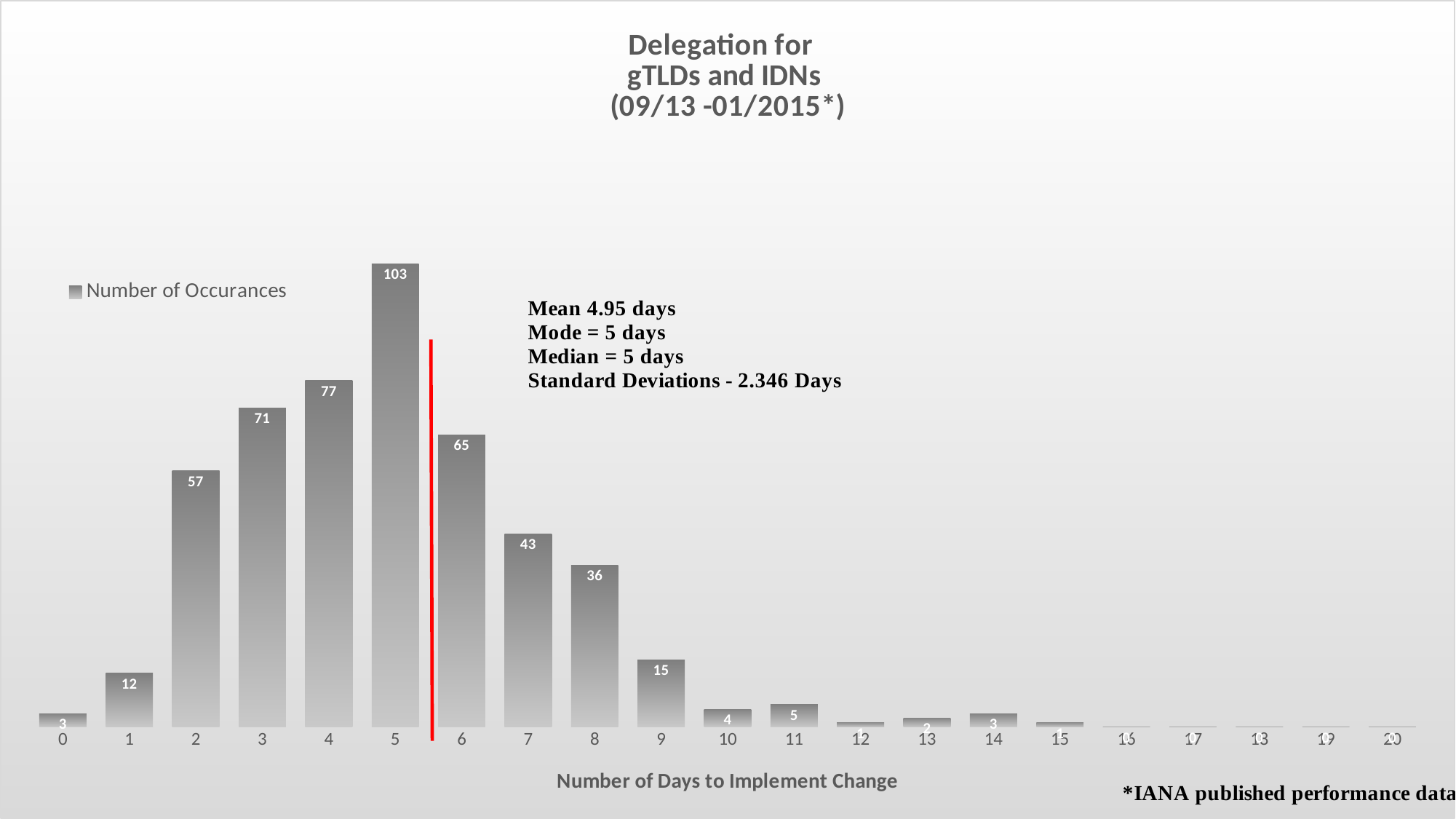

### Chart: Delegation for
gTLDs and IDNs
(09/13 -01/2015*)

| Category | Number of Occurances |
|---|---|
| 0.0 | 3.0 |
| 1.0 | 12.0 |
| 2.0 | 57.0 |
| 3.0 | 71.0 |
| 4.0 | 77.0 |
| 5.0 | 103.0 |
| 6.0 | 65.0 |
| 7.0 | 43.0 |
| 8.0 | 36.0 |
| 9.0 | 15.0 |
| 10.0 | 4.0 |
| 11.0 | 5.0 |
| 12.0 | 1.0 |
| 13.0 | 2.0 |
| 14.0 | 3.0 |
| 15.0 | 1.0 |
| 16.0 | 0.0 |
| 17.0 | 0.0 |
| 18.0 | 0.0 |
| 19.0 | 0.0 |
| 20.0 | 0.0 |